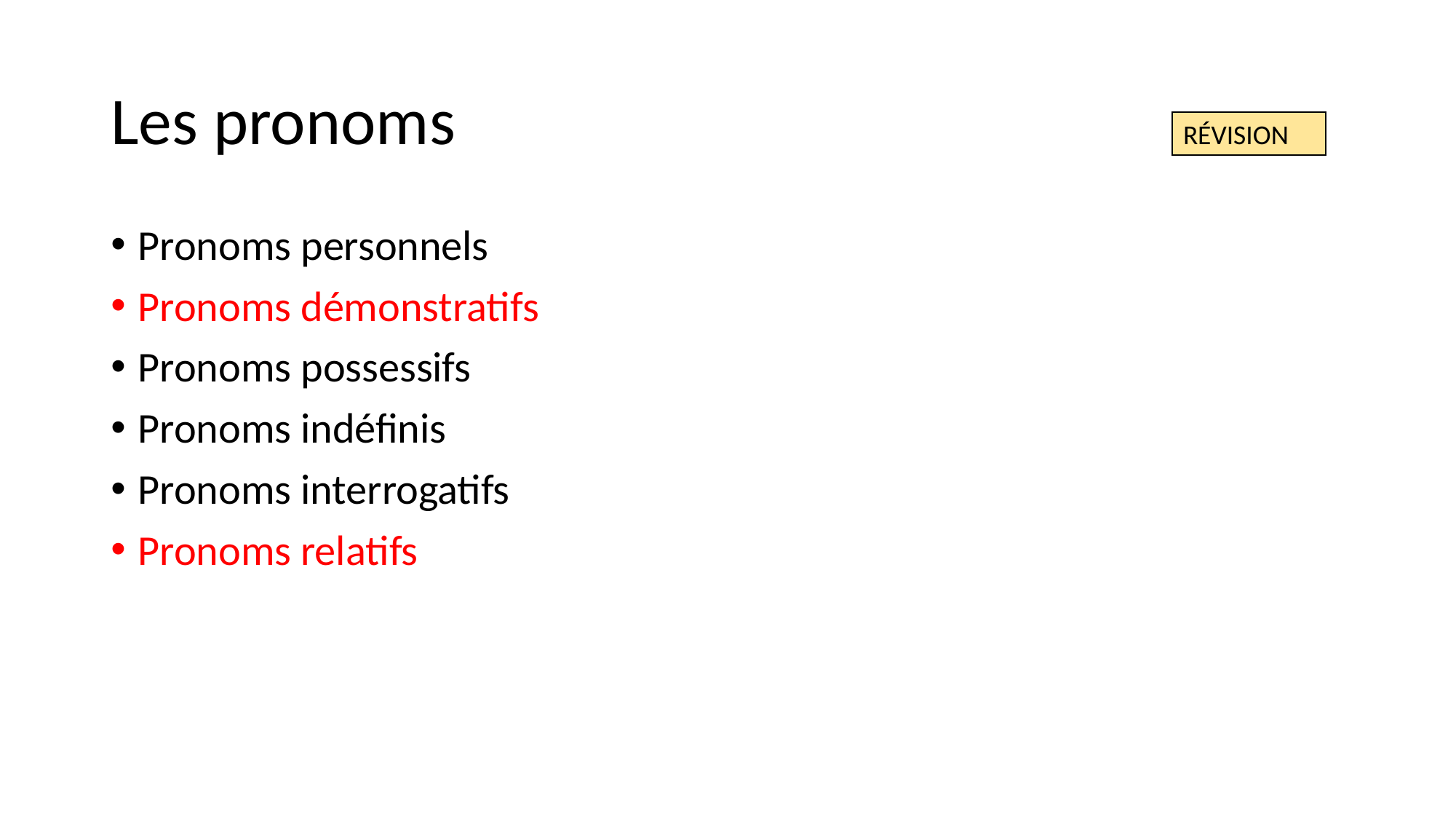

# Les pronoms
RÉVISION
Pronoms personnels
Pronoms démonstratifs
Pronoms possessifs
Pronoms indéfinis
Pronoms interrogatifs
Pronoms relatifs